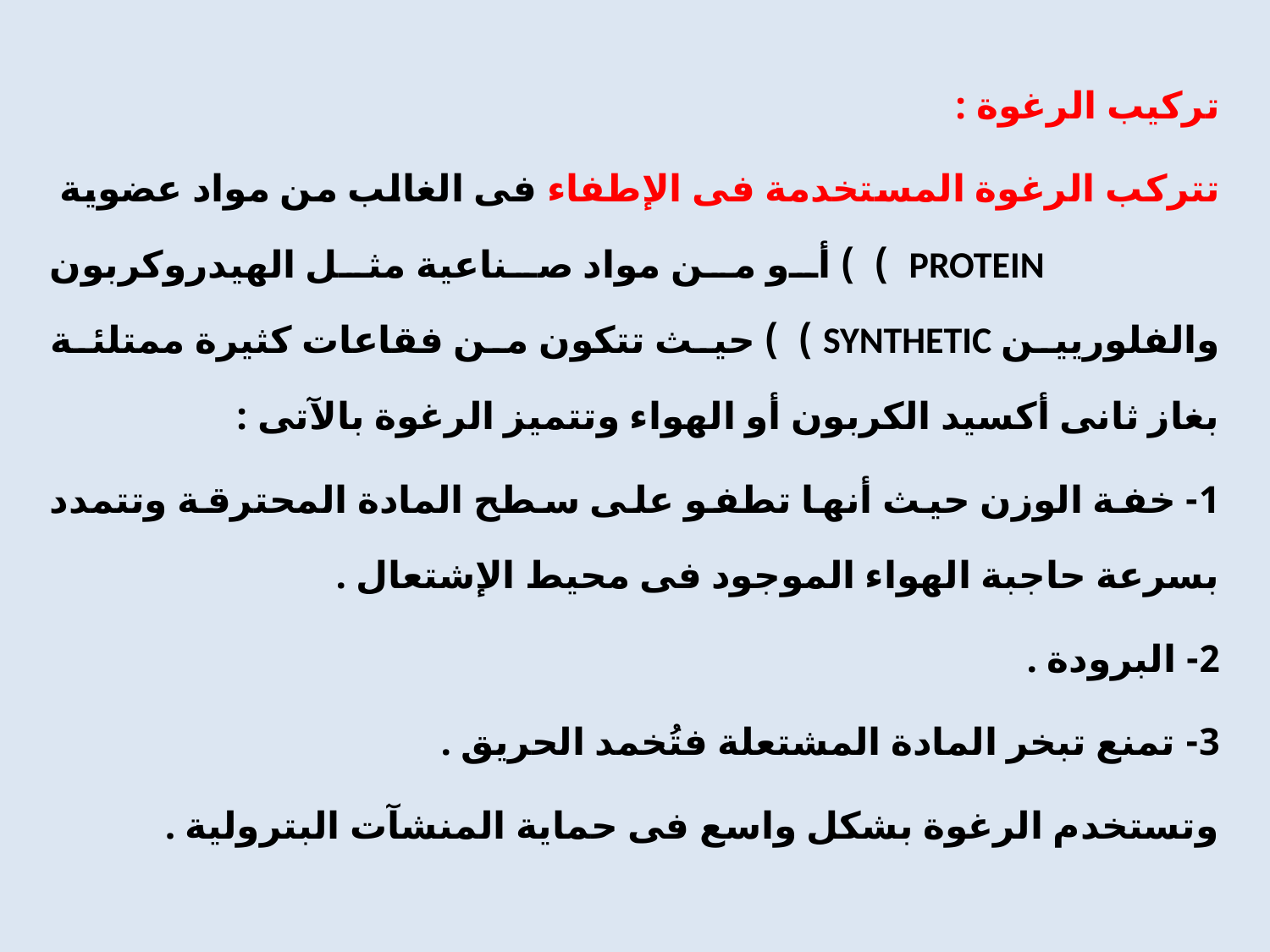

تركيب الرغوة :
تتركب الرغوة المستخدمة فى الإطفاء فى الغالب من مواد عضوية                    PROTEIN  )  ) أو من مواد صناعية مثل الهيدروكربون والفلوريين SYNTHETIC )  ) حيث تتكون من فقاعات كثيرة ممتلئة بغاز ثانى أكسيد الكربون أو الهواء وتتميز الرغوة بالآتى :
1- خفة الوزن حيث أنها تطفو على سطح المادة المحترقة وتتمدد بسرعة حاجبة الهواء الموجود فى محيط الإشتعال .
2- البرودة .
3- تمنع تبخر المادة المشتعلة فتُخمد الحريق .
وتستخدم الرغوة بشكل واسع فى حماية المنشآت البترولية .